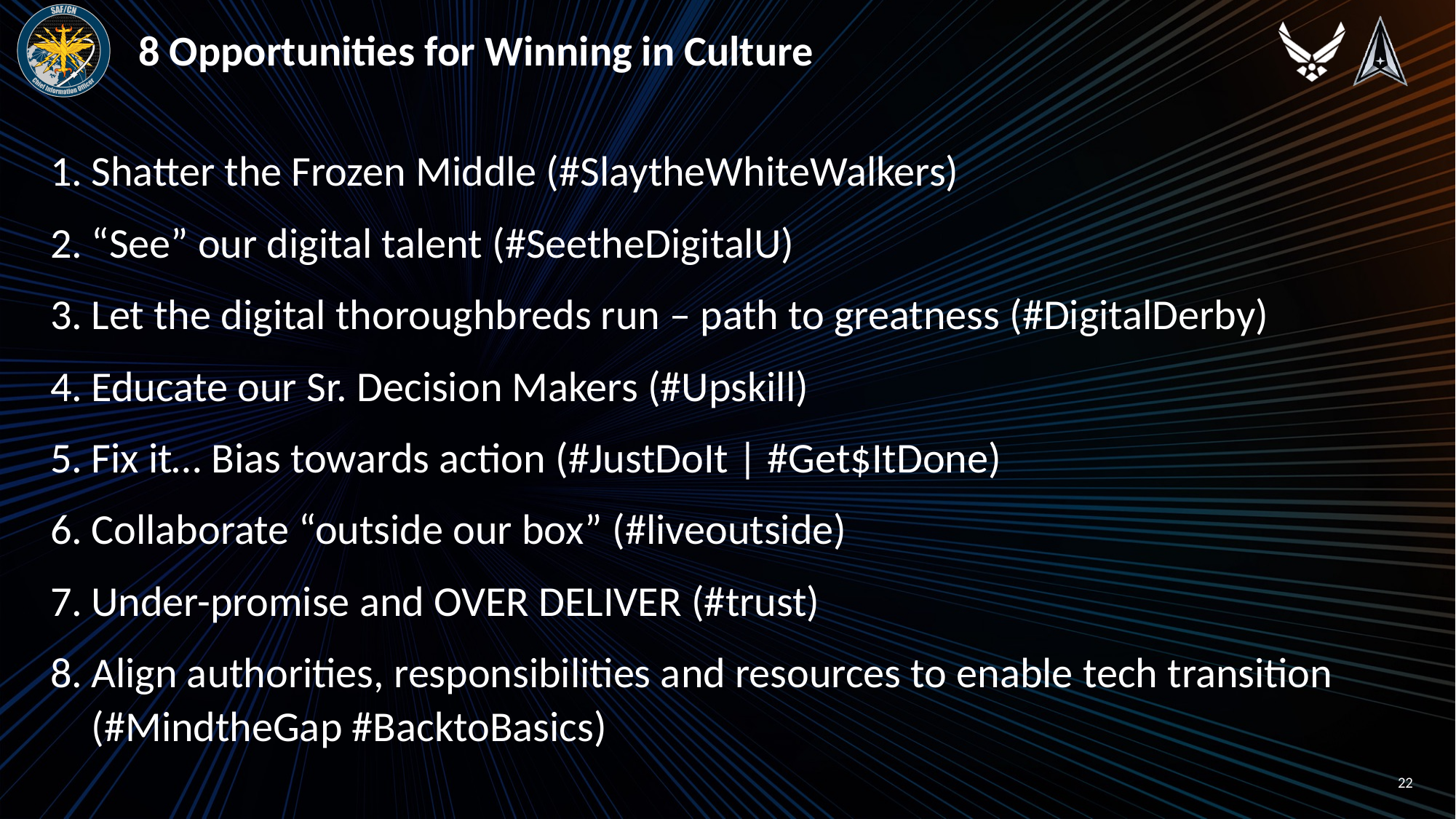

8 Opportunities for Winning in Culture
Shatter the Frozen Middle (#SlaytheWhiteWalkers)
“See” our digital talent (#SeetheDigitalU)
Let the digital thoroughbreds run – path to greatness (#DigitalDerby)
Educate our Sr. Decision Makers (#Upskill)
Fix it… Bias towards action (#JustDoIt | #Get$ItDone)
Collaborate “outside our box” (#liveoutside)
Under-promise and OVER DELIVER (#trust)
Align authorities, responsibilities and resources to enable tech transition (#MindtheGap #BacktoBasics)